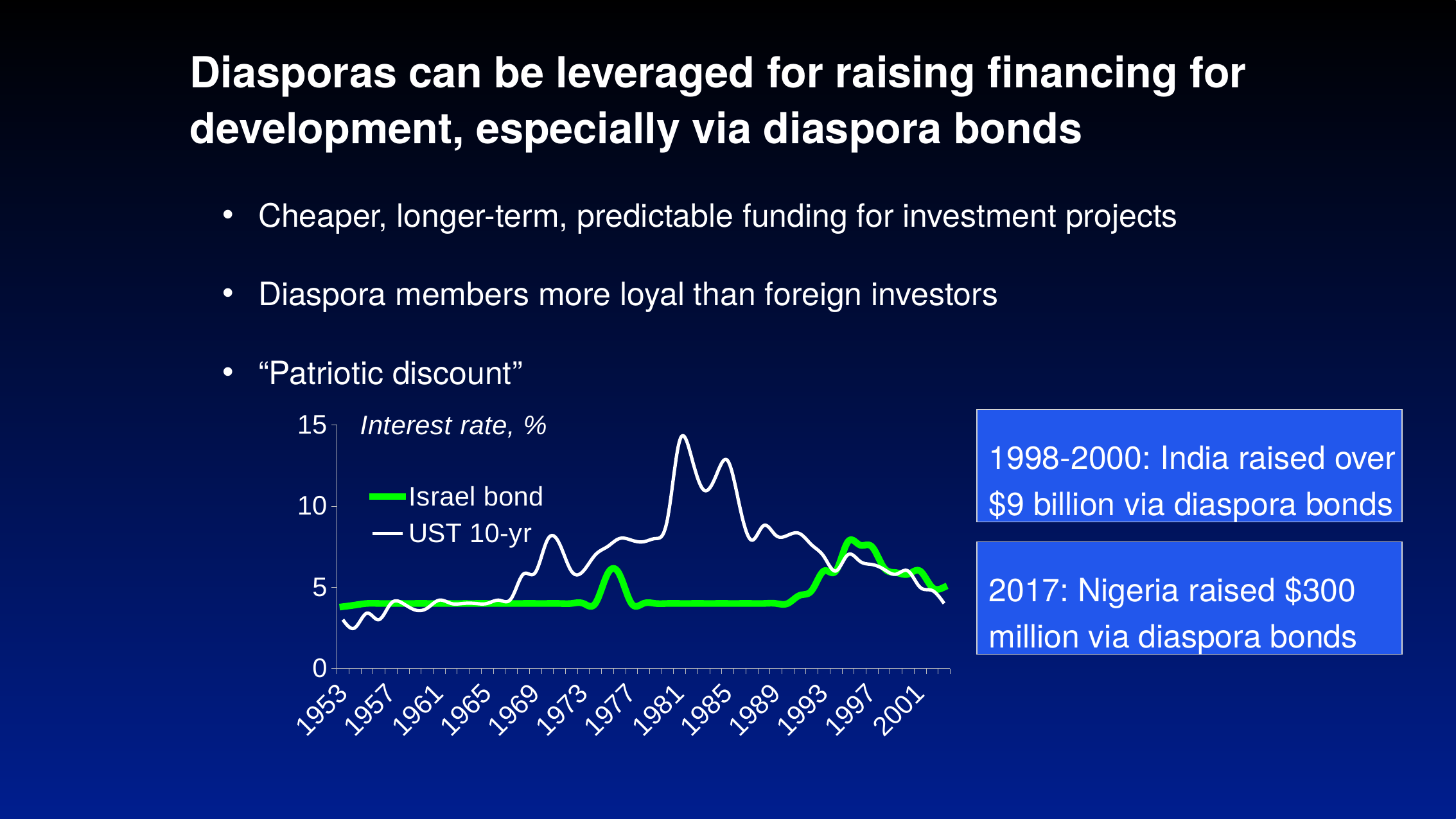

# Diasporas can be leveraged for raising financing for development, especially via diaspora bonds
Cheaper, longer-term, predictable funding for investment projects
Diaspora members more loyal than foreign investors
“Patriotic discount”

### Chart

| Category | Israel bond  | UST 10-yr |
|---|---|---|
| 1953 | 3.8 | 3.0 |
| 1954 | 3.9 | 2.5 |
| 1955 | 4.0 | 3.4 |
| 1956 | 4.0 | 3.0 |
| 1957 | 4.0 | 4.0 |
| 1958 | 4.0 | 4.0 |
| 1959 | 4.0 | 3.6 |
| 1960 | 4.0 | 3.7 |
| 1961 | 4.0 | 4.2 |
| 1962 | 4.0 | 4.0 |
| 1963 | 4.0 | 4.0 |
| 1964 | 4.0 | 4.0 |
| 1965 | 4.0 | 4.0 |
| 1966 | 4.0 | 4.2 |
| 1967 | 4.0 | 4.3 |
| 1968 | 4.0 | 5.8 |
| 1969 | 4.0 | 5.9 |
| 1970 | 4.0 | 7.9 |
| 1971 | 4.0 | 7.7 |
| 1972 | 4.0 | 6.0 |
| 1973 | 4.0 | 6.0 |
| 1974 | 4.0 | 7.0 |
| 1975 | 5.8 | 7.5 |
| 1976 | 5.8 | 8.0 |
| 1977 | 4.0 | 7.9 |
| 1978 | 4.0 | 7.8 |
| 1979 | 4.0 | 8.0 |
| 1980 | 4.0 | 9.2 |
| 1981 | 4.0 | 14.0 |
| 1982 | 4.0 | 13.0 |
| 1983 | 4.0 | 11.0 |
| 1984 | 4.0 | 11.8 |
| 1985 | 4.0 | 12.8 |
| 1986 | 4.0 | 10.0 |
| 1987 | 4.0 | 7.9 |
| 1988 | 4.0 | 8.8 |
| 1989 | 4.0 | 8.2 |
| 1990 | 4.0 | 8.2 |
| 1991 | 4.5 | 8.3 |
| 1992 | 4.8 | 7.6 |
| 1993 | 6.0 | 6.9 |
| 1994 | 6.0 | 6.0 |
| 1995 | 7.8 | 7.0 |
| 1996 | 7.6 | 6.6 |
| 1997 | 7.5 | 6.4 |
| 1998 | 6.2 | 6.1 |
| 1999 | 5.9 | 5.8 |
| 2000 | 5.8 | 6.0 |
| 2001 | 6.0 | 5.0 |
| 2002 | 5.0 | 4.8 |
| 2003 | 5.0 | 4.0 |
1998-2000: India raised over $9 billion via diaspora bonds
2017: Nigeria raised $300 million via diaspora bonds